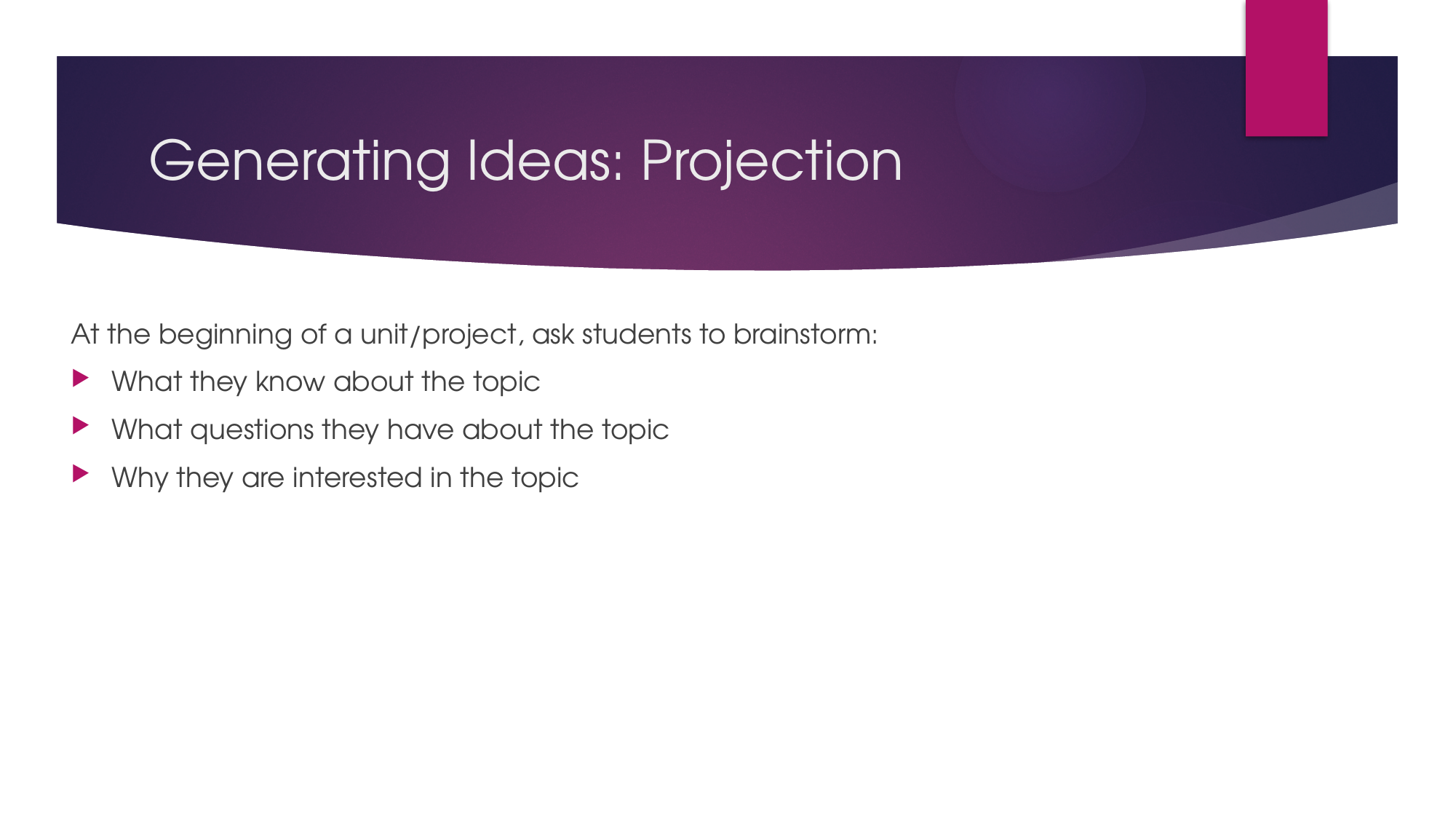

# Generating Ideas: Projection
At the beginning of a unit/project, ask students to brainstorm:
What they know about the topic
What questions they have about the topic
Why they are interested in the topic